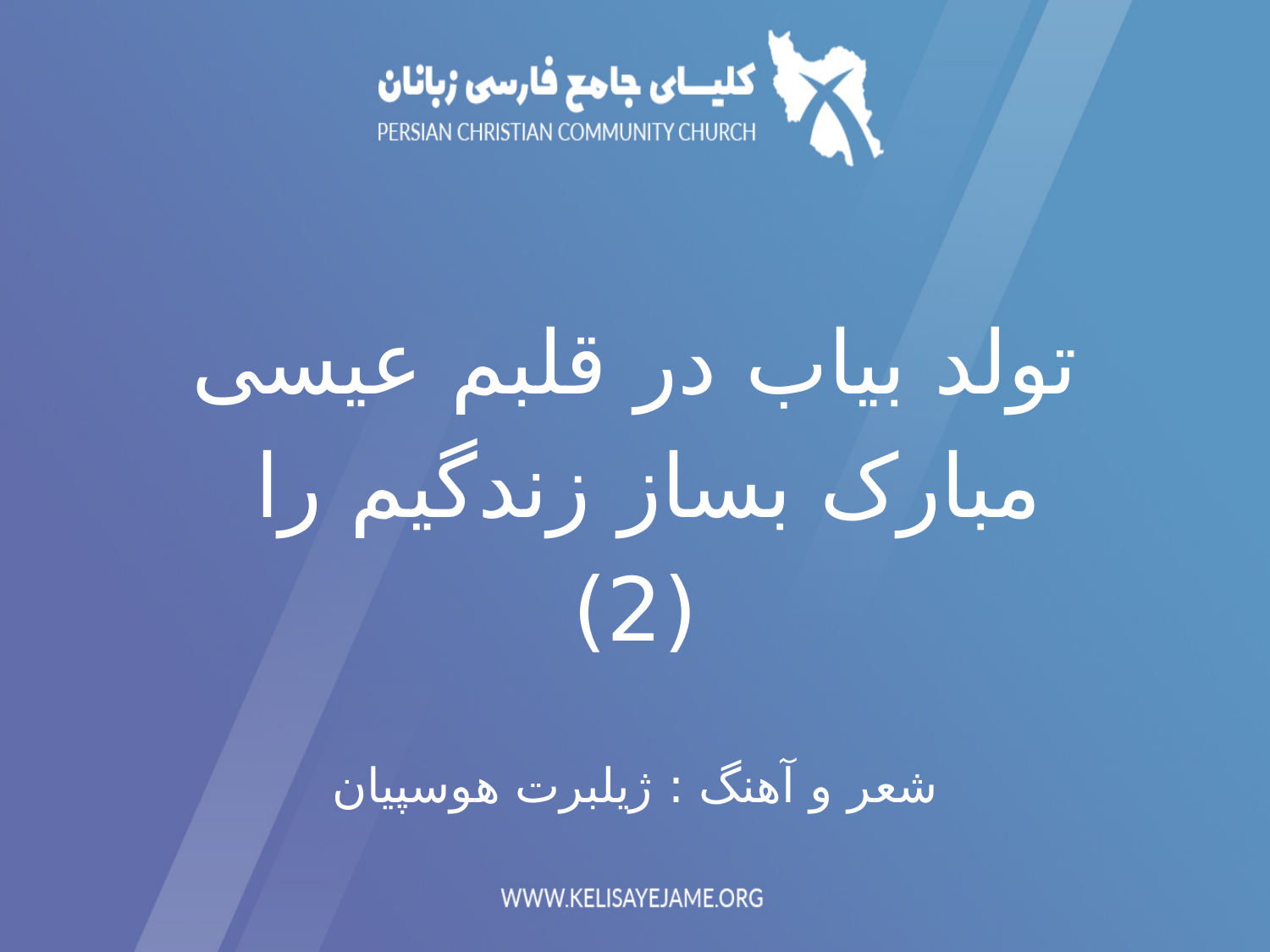

تولد بیاب در قلبم عیسی
مبارک بساز زندگیم را
(2)

شعر و آهنگ : ژیلبرت هوسپیان